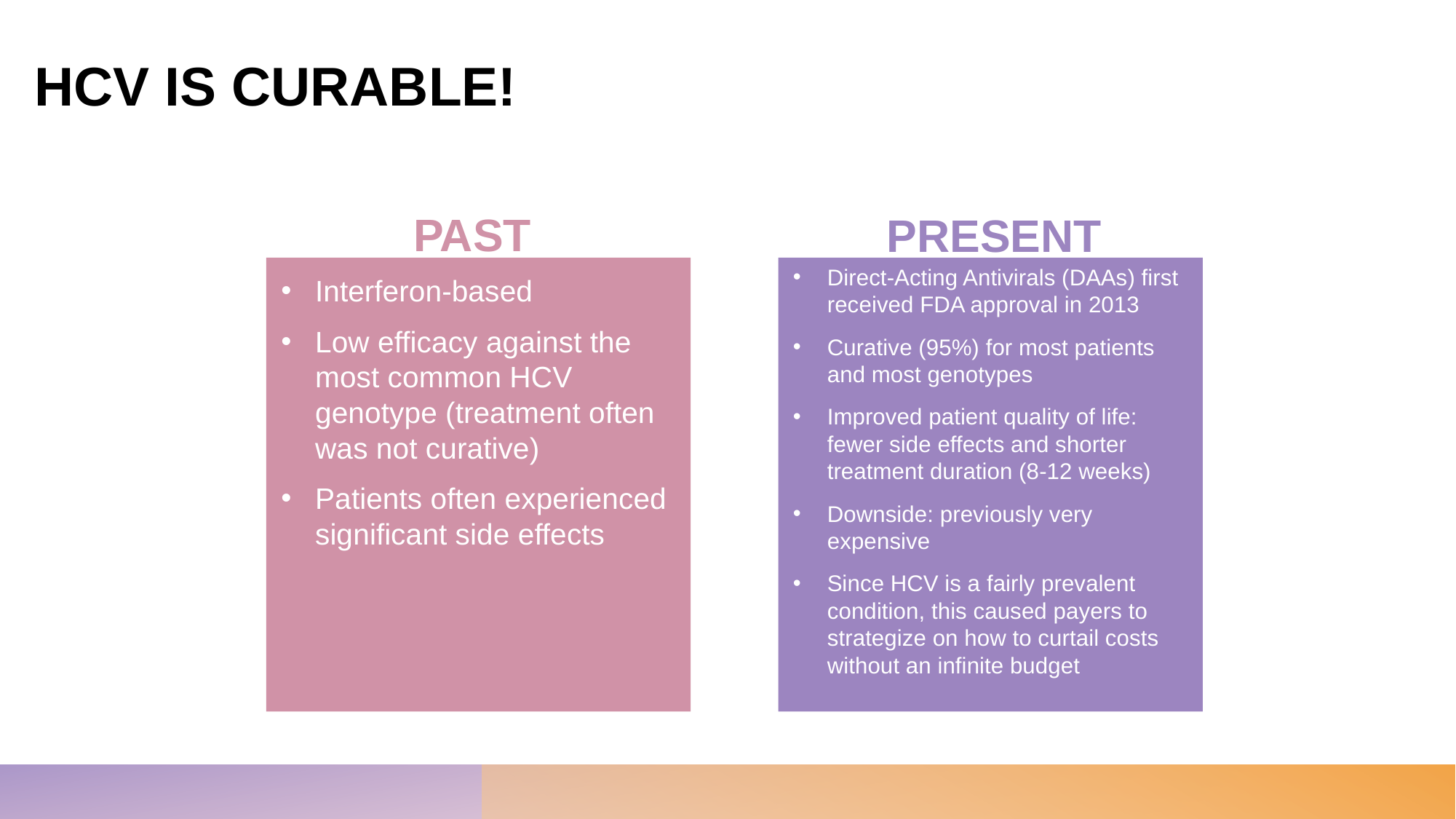

# HCV IS CURABLE!
PAST
PRESENT
Direct-Acting Antivirals (DAAs) first received FDA approval in 2013
Curative (95%) for most patients and most genotypes
Improved patient quality of life: fewer side effects and shorter treatment duration (8-12 weeks)
Downside: previously very expensive
Since HCV is a fairly prevalent condition, this caused payers to strategize on how to curtail costs without an infinite budget

Interferon-based
Low efficacy against the most common HCV genotype (treatment often was not curative)
Patients often experienced significant side effects